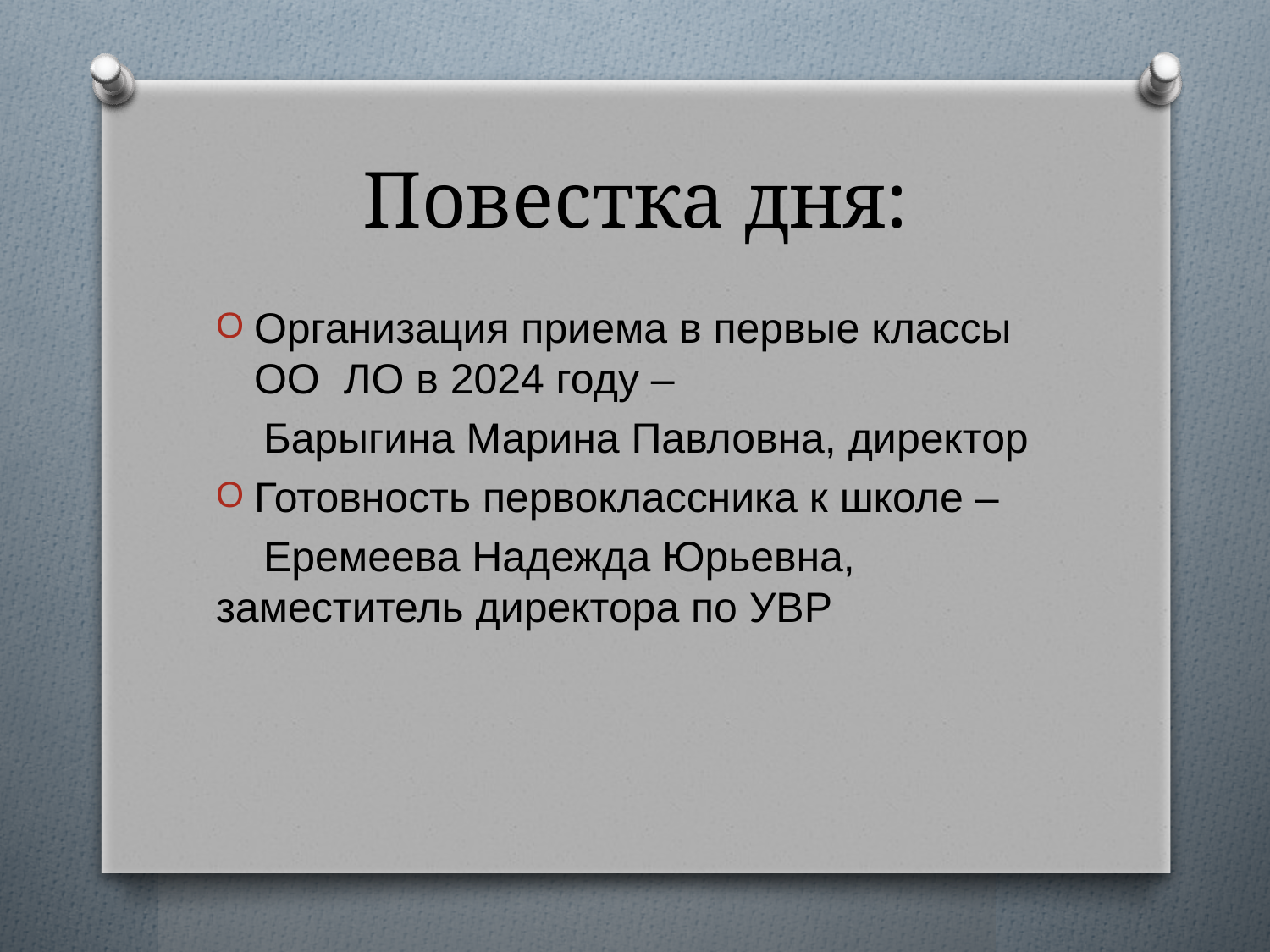

# Повестка дня:
Организация приема в первые классы ОО  ЛО в 2024 году –
    Барыгина Марина Павловна, директор
Готовность первоклассника к школе –
    Еремеева Надежда Юрьевна, заместитель директора по УВР